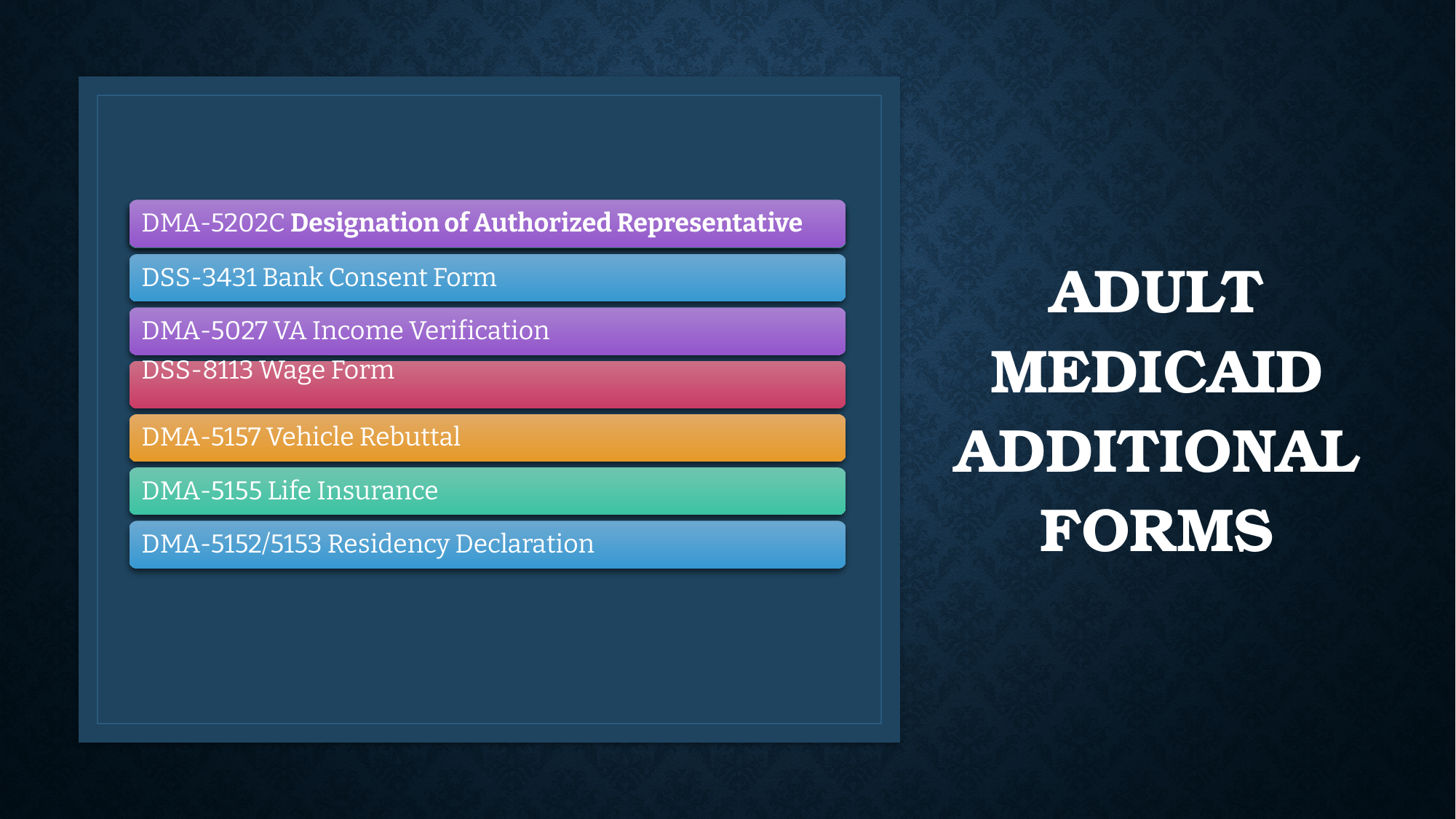

# Adult Medicaid Additional Forms

DMA-5202C Designation of Authorized Representative
DSS-3431 Bank Consent Form
DMA-5027 VA Income Verification
DSS-8113 Wage Form
DMA-5157 Vehicle Rebuttal
DMA-5155 Life Insurance
DMA-5152/5153 Residency Declaration
DMA-5202C Designation of Authorized Representative